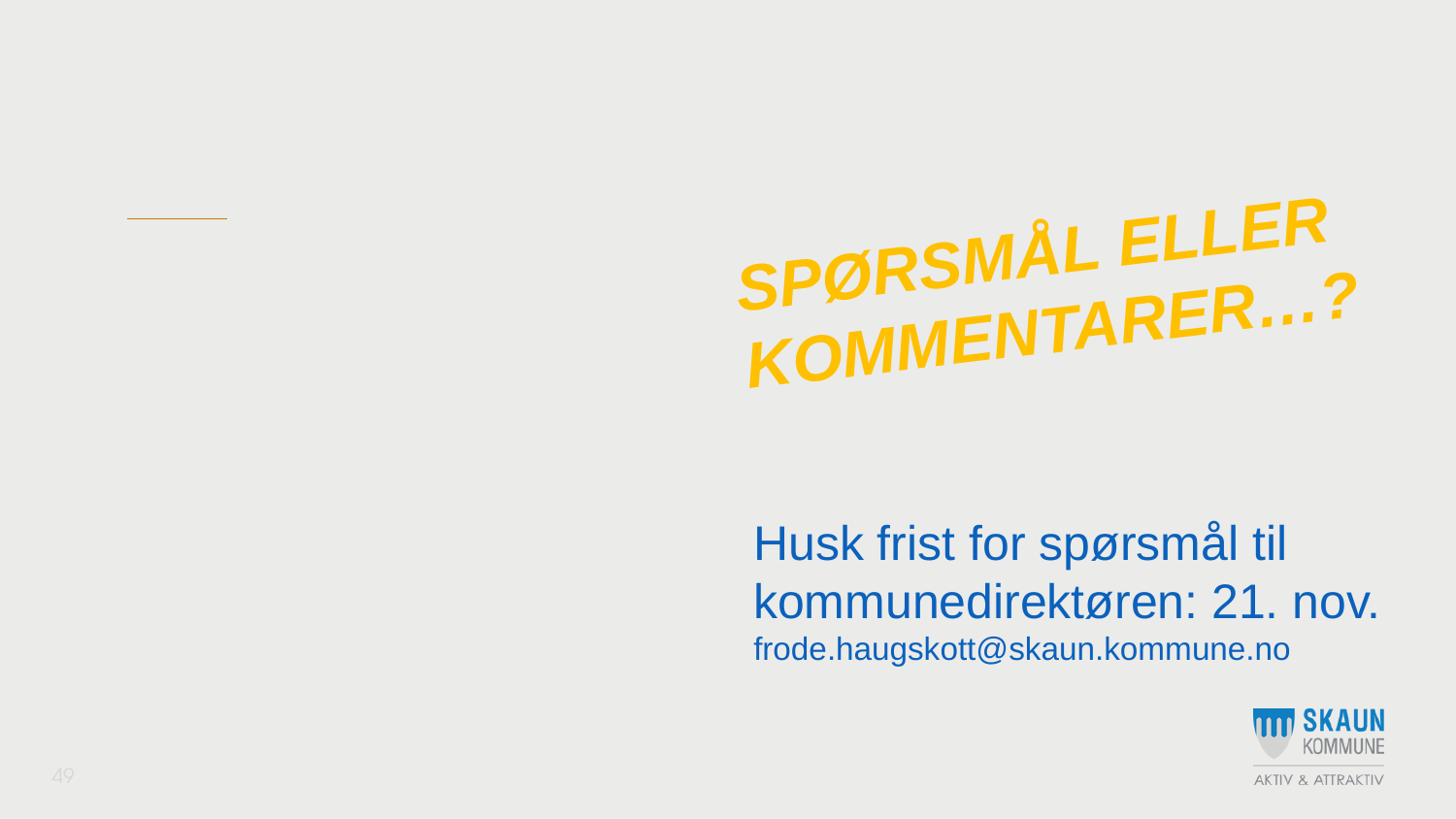

# Spørsmål eller kommentarer…?
Husk frist for spørsmål til
kommunedirektøren: 21. nov.
frode.haugskott@skaun.kommune.no
49